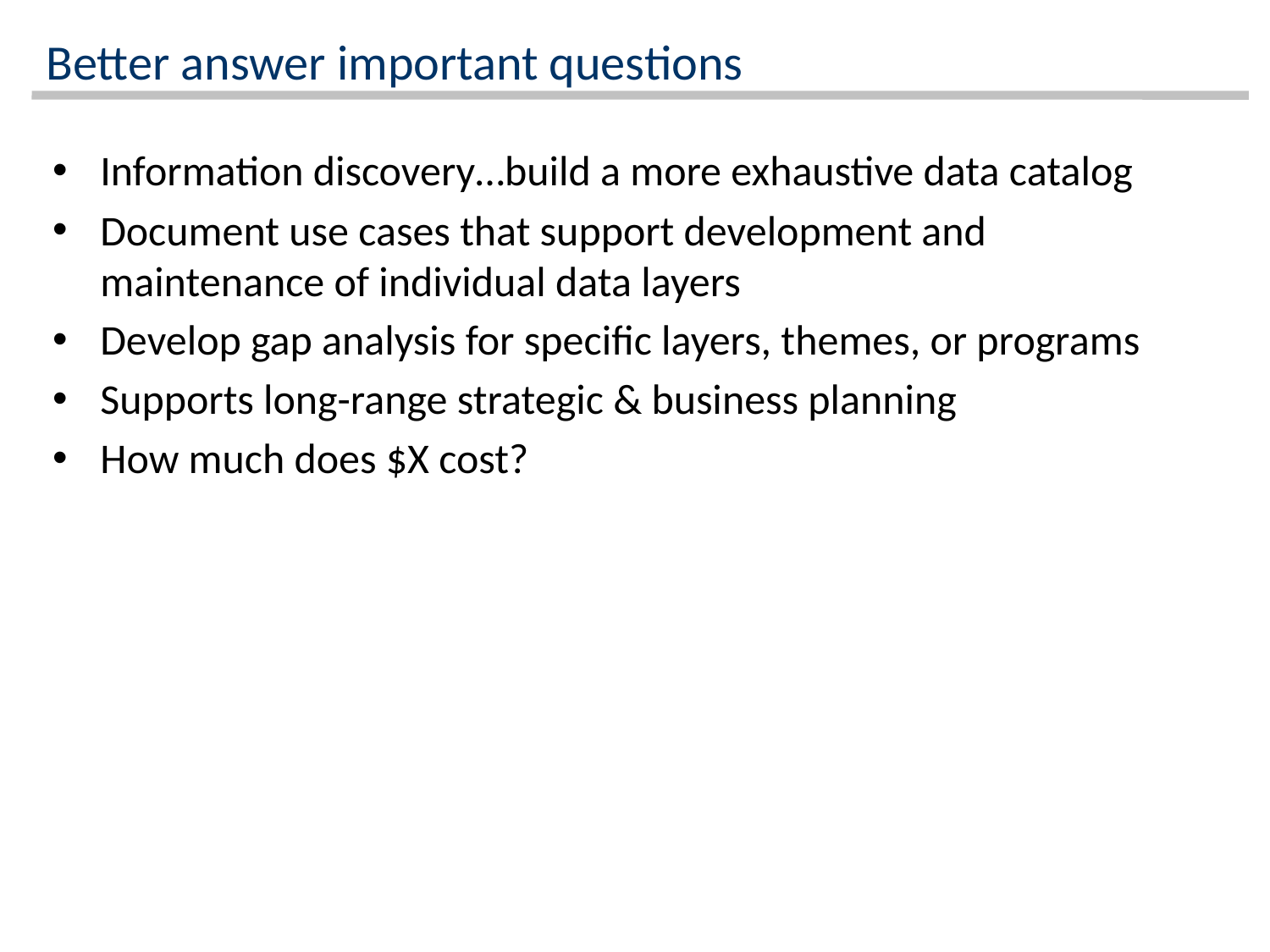

# Better answer important questions

Information discovery…build a more exhaustive data catalog
Document use cases that support development and maintenance of individual data layers
Develop gap analysis for specific layers, themes, or programs
Supports long-range strategic & business planning
How much does $X cost?